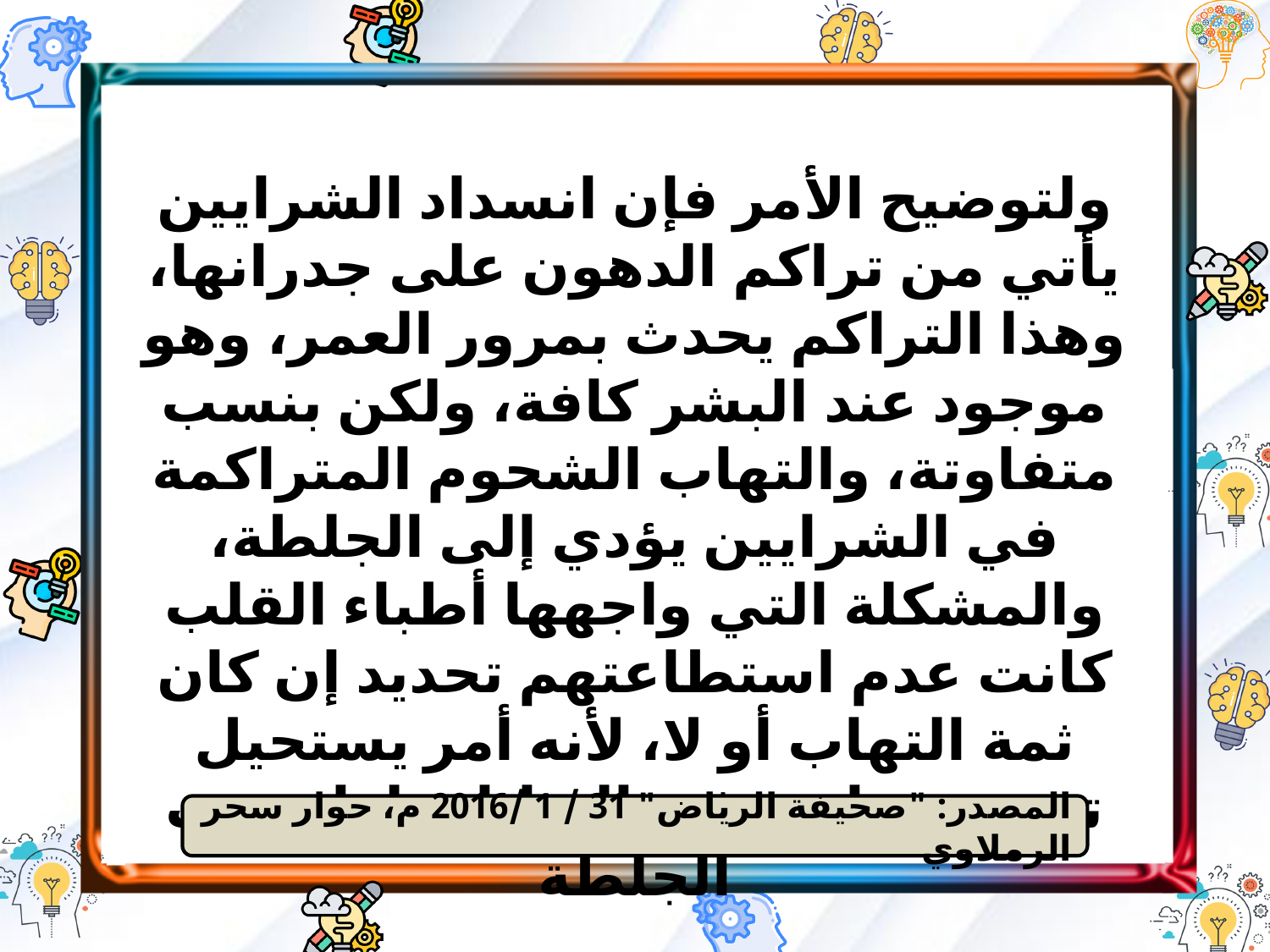

ولتوضيح الأمر فإن انسداد الشرايين يأتي من تراكم الدهون على جدرانها، وهذا التراكم يحدث بمرور العمر، وهو موجود عند البشر كافة، ولكن بنسب متفاوتة، والتهاب الشحوم المتراكمة في الشرايين يؤدي إلى الجلطة، والمشكلة التي واجهها أطباء القلب كانت عدم استطاعتهم تحديد إن كان ثمة التهاب أو لا، لأنه أمر يستحيل تحديده خاصة في البدايات لذا تحدث الجلطة
المصدر: "صحيفة الرياض" 31 / 1 /2016 م، حوار سحر الرملاوي